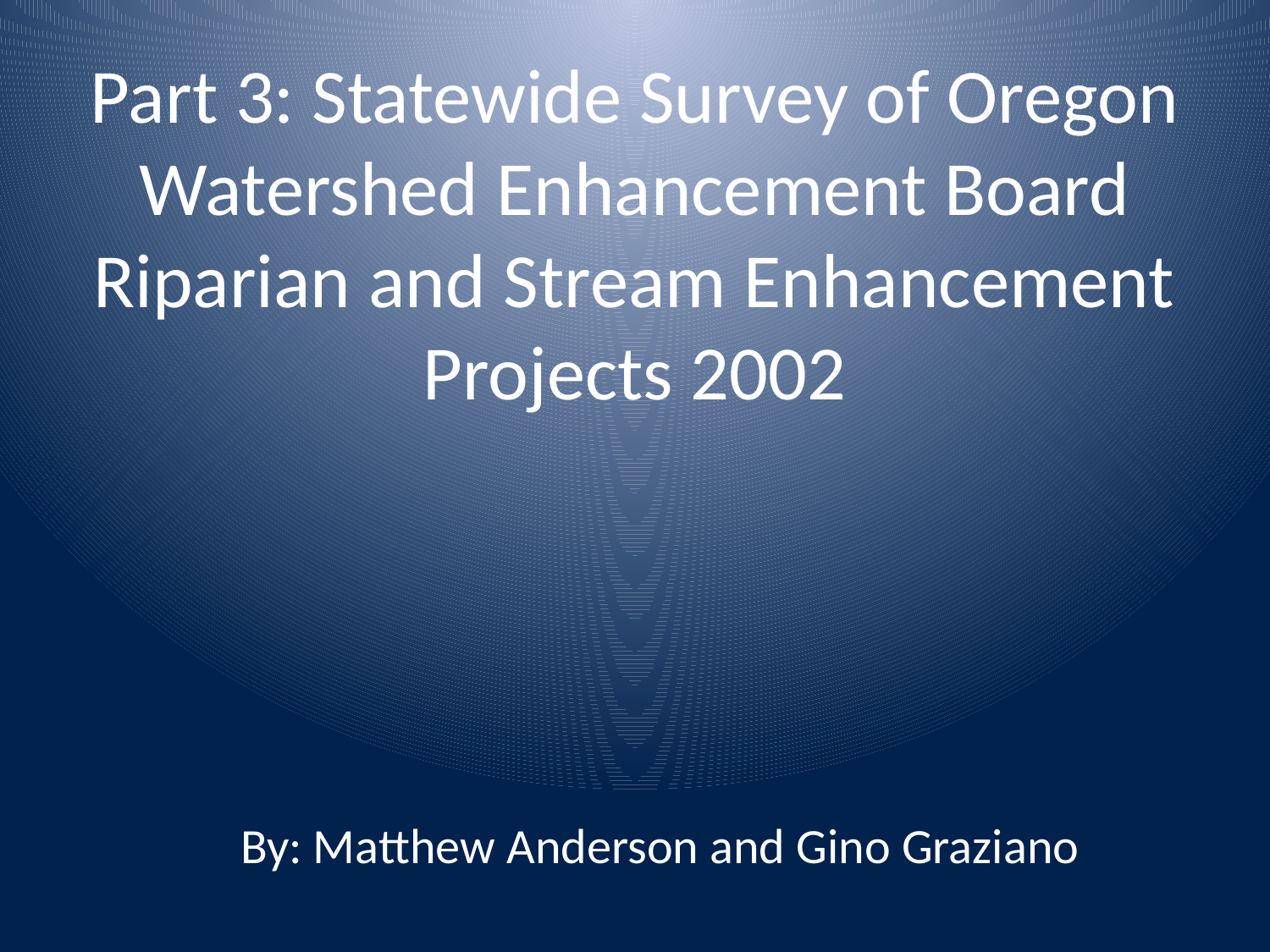

# Part 3: Statewide Survey of Oregon Watershed Enhancement Board Riparian and Stream Enhancement Projects 2002
By: Matthew Anderson and Gino Graziano